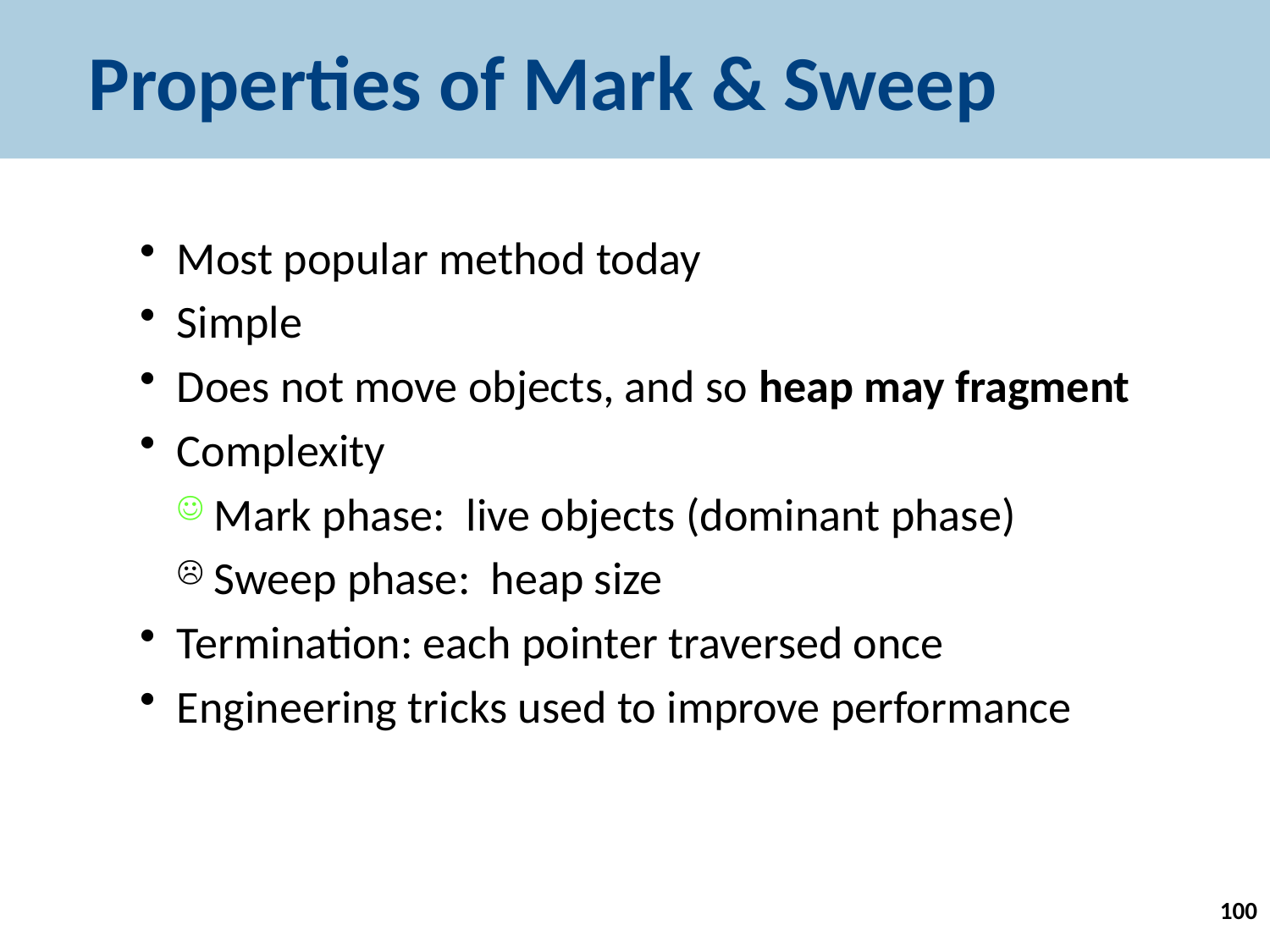

# Properties of Mark & Sweep
Most popular method today
Simple
Does not move objects, and so heap may fragment
Complexity
Mark phase:  live objects (dominant phase)
Sweep phase:  heap size
Termination: each pointer traversed once
Engineering tricks used to improve performance
100